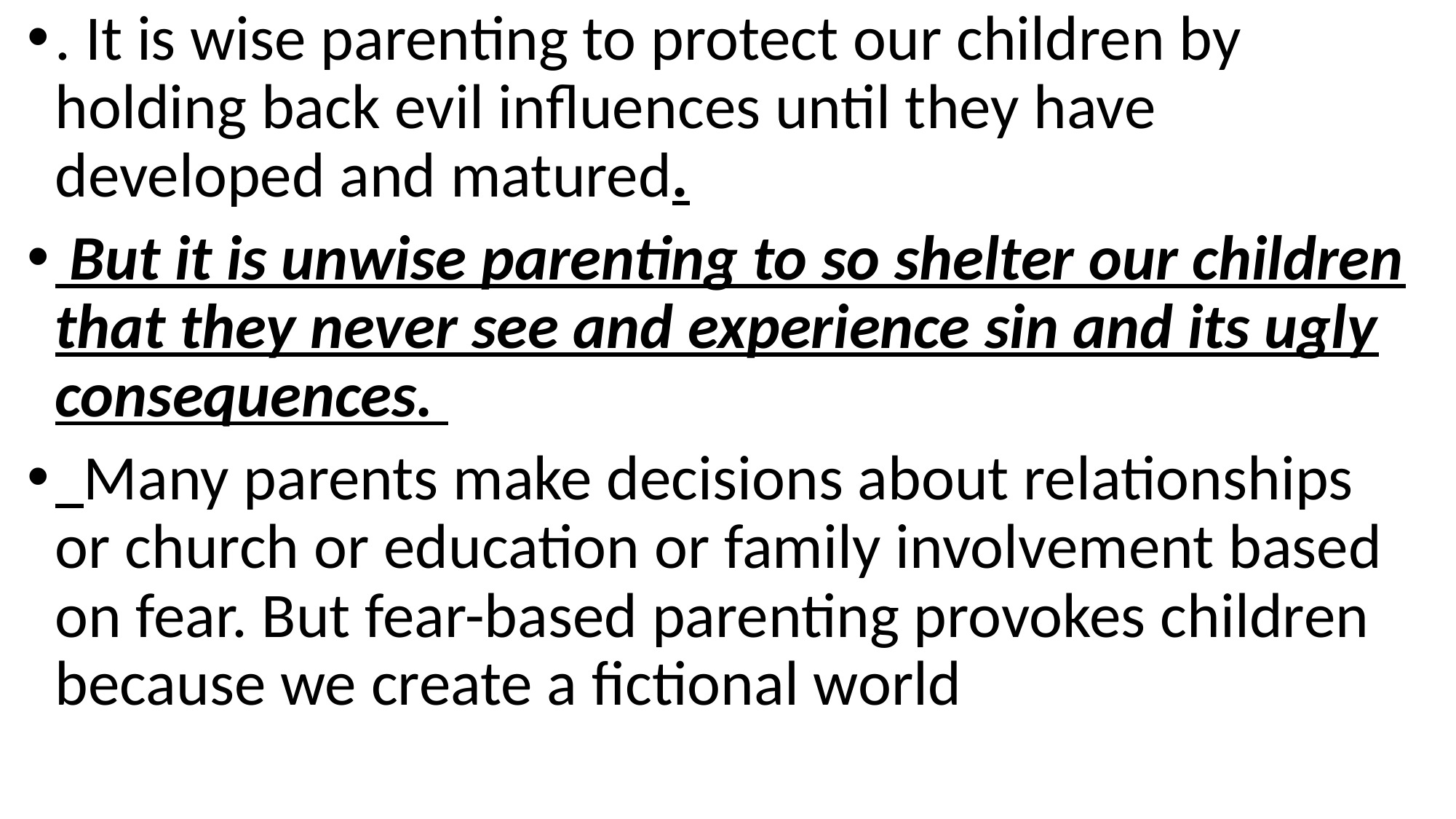

. It is wise parenting to protect our children by holding back evil influences until they have developed and matured.
 But it is unwise parenting to so shelter our children that they never see and experience sin and its ugly consequences.
  Many parents make decisions about relationships or church or education or family involvement based on fear. But fear-based parenting provokes children because we create a fictional world